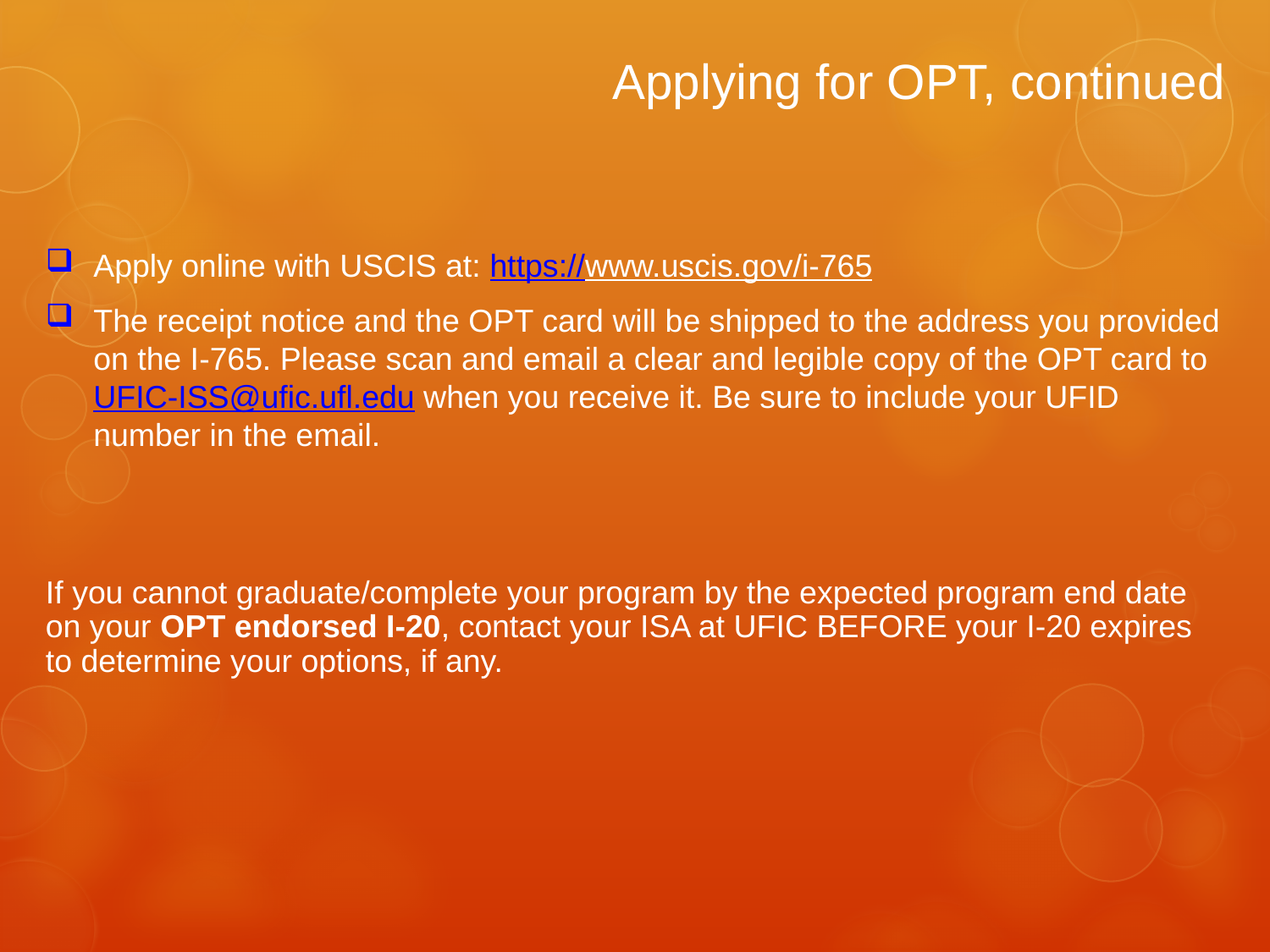

Apply online with USCIS at: https://www.uscis.gov/i-765
The receipt notice and the OPT card will be shipped to the address you provided on the I-765. Please scan and email a clear and legible copy of the OPT card to UFIC-ISS@ufic.ufl.edu when you receive it. Be sure to include your UFID number in the email.

If you cannot graduate/complete your program by the expected program end date on your OPT endorsed I-20, contact your ISA at UFIC BEFORE your I-20 expires to determine your options, if any.
# Applying for OPT, continued